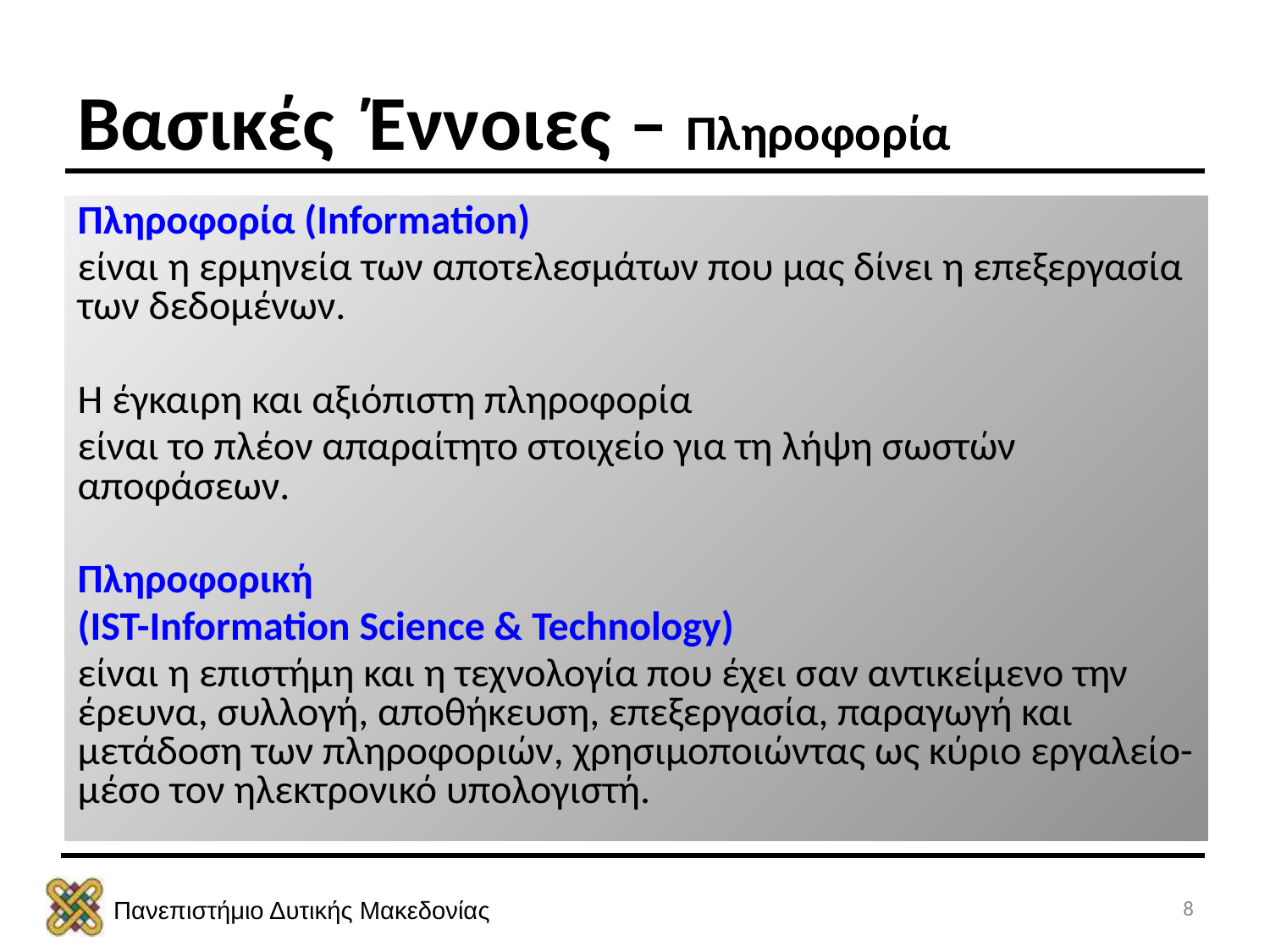

# Βασικές  Έννοιες – Πληροφορία
Πληροφορία (Information)
είναι η ερμηνεία των αποτελεσμάτων που μας δίνει η επεξεργασία των δεδομένων.

Η έγκαιρη και αξιόπιστη πληροφορία
είναι το πλέον απαραίτητο στοιχείο για τη λήψη σωστών αποφάσεων.

Πληροφορική
(IST-Information Science & Technology)
είναι η επιστήμη και η τεχνολογία που έχει σαν αντικείμενο την έρευνα, συλλογή, αποθήκευση, επεξεργασία, παραγωγή και μετάδοση των πληροφοριών, χρησιμοποιώντας ως κύριο εργαλείο-μέσο τον ηλεκτρονικό υπολογιστή.
8